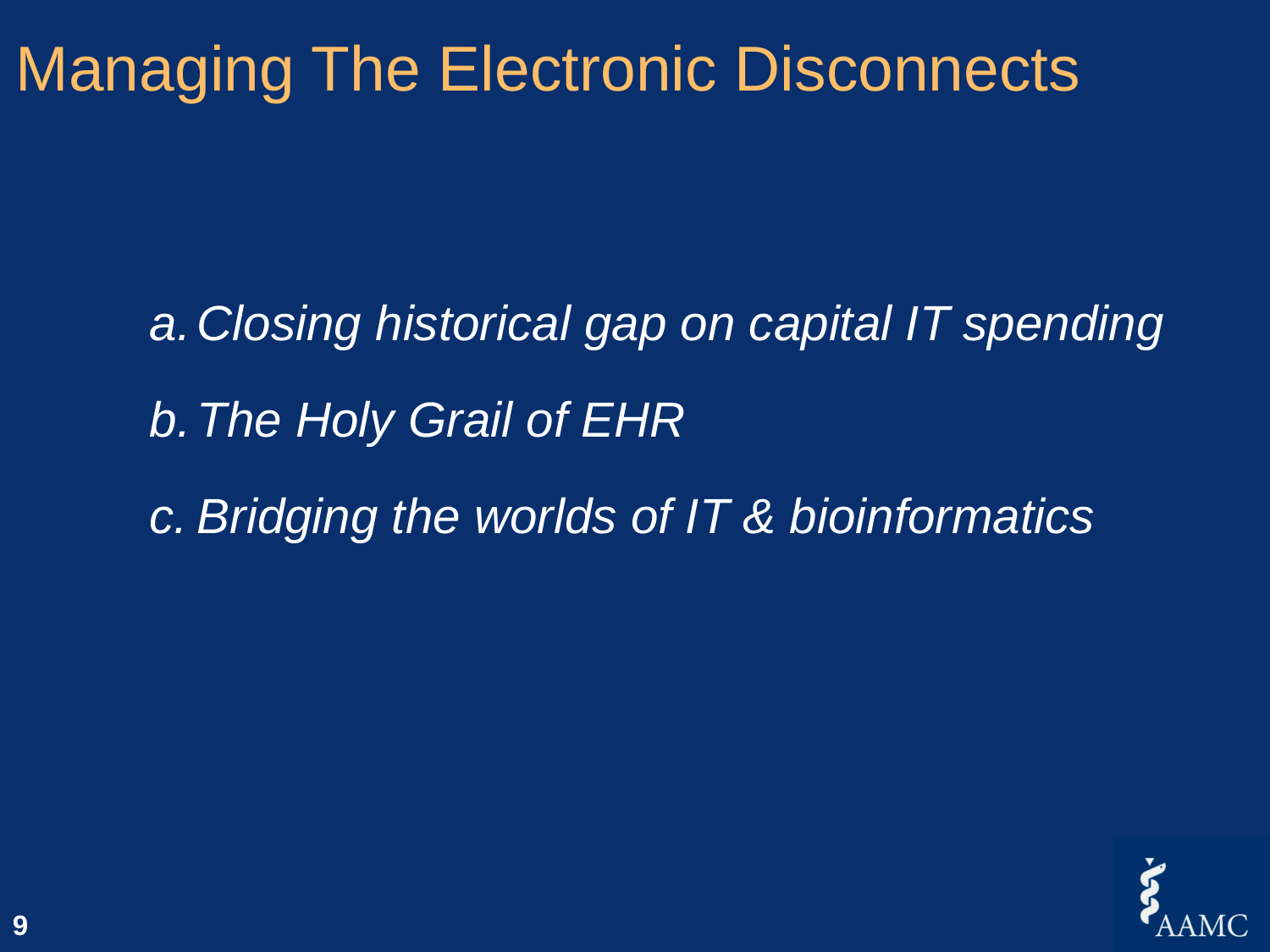

# Managing The Electronic Disconnects

Closing historical gap on capital IT spending
The Holy Grail of EHR
Bridging the worlds of IT & bioinformatics
9